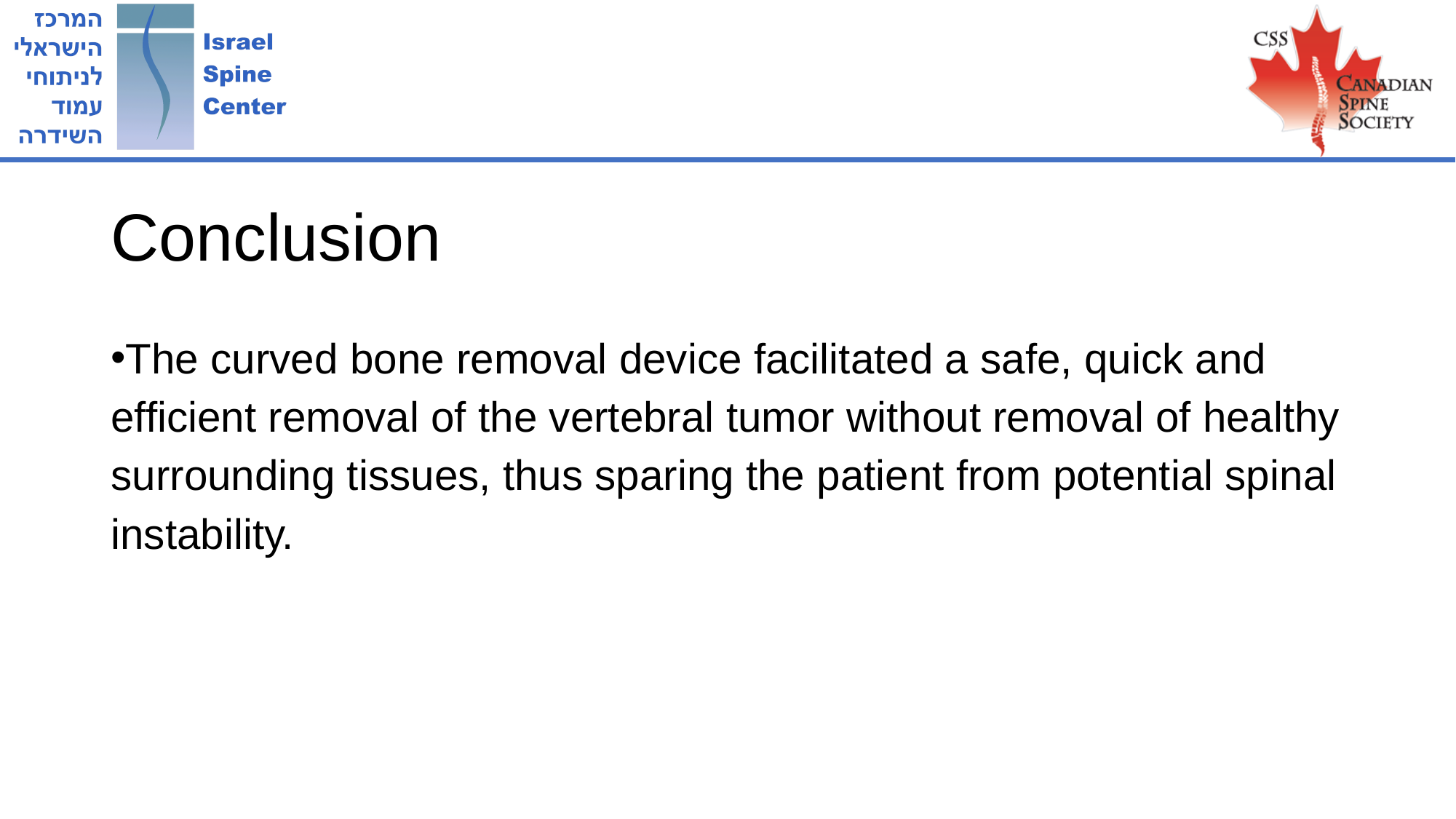

# Conclusion
The curved bone removal device facilitated a safe, quick and efficient removal of the vertebral tumor without removal of healthy surrounding tissues, thus sparing the patient from potential spinal instability.